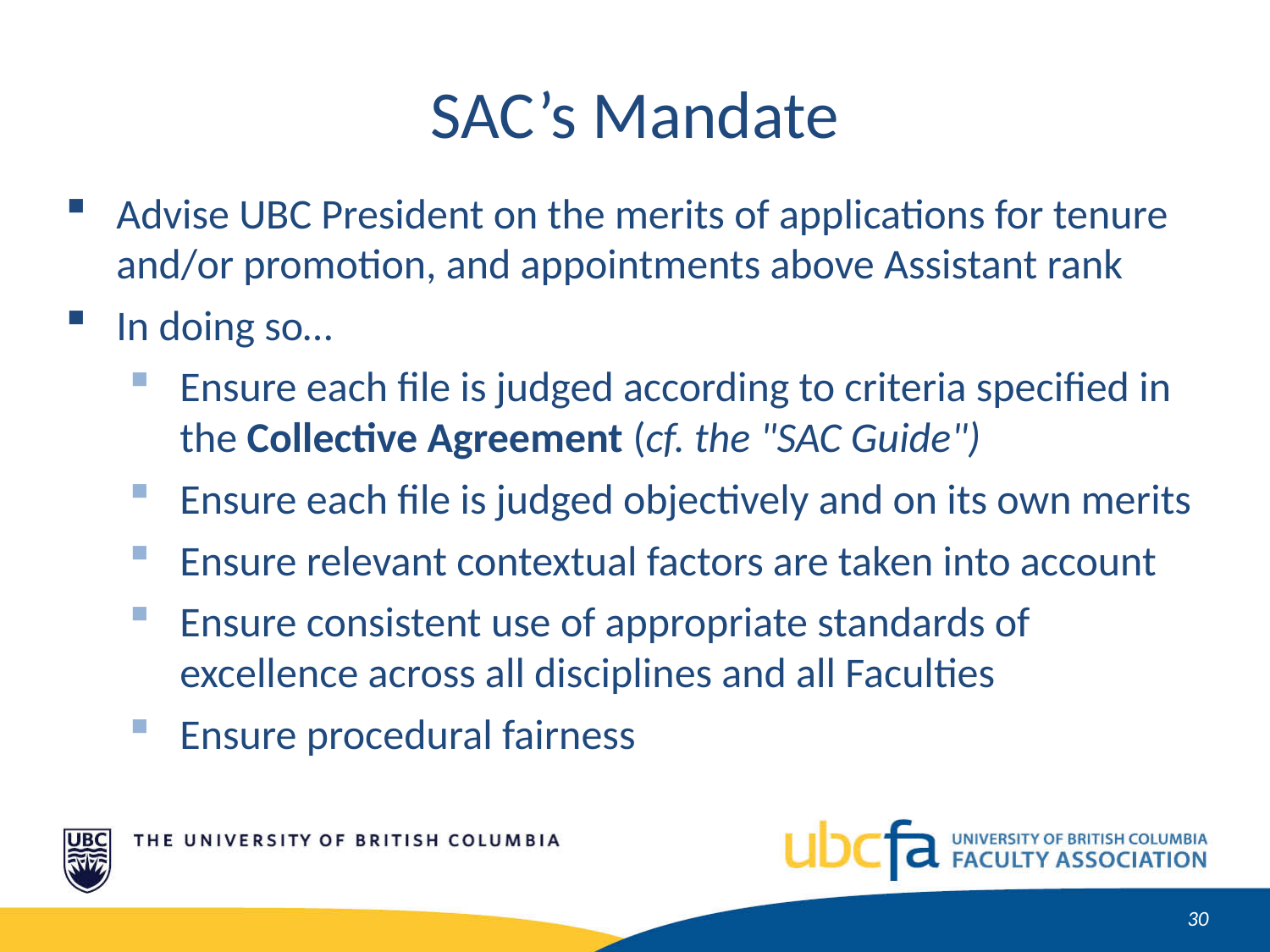

SAC’s Mandate
Advise UBC President on the merits of applications for tenure and/or promotion, and appointments above Assistant rank
In doing so…
Ensure each file is judged according to criteria specified in the Collective Agreement (cf. the "SAC Guide")
Ensure each file is judged objectively and on its own merits
Ensure relevant contextual factors are taken into account
Ensure consistent use of appropriate standards of excellence across all disciplines and all Faculties
Ensure procedural fairness

30